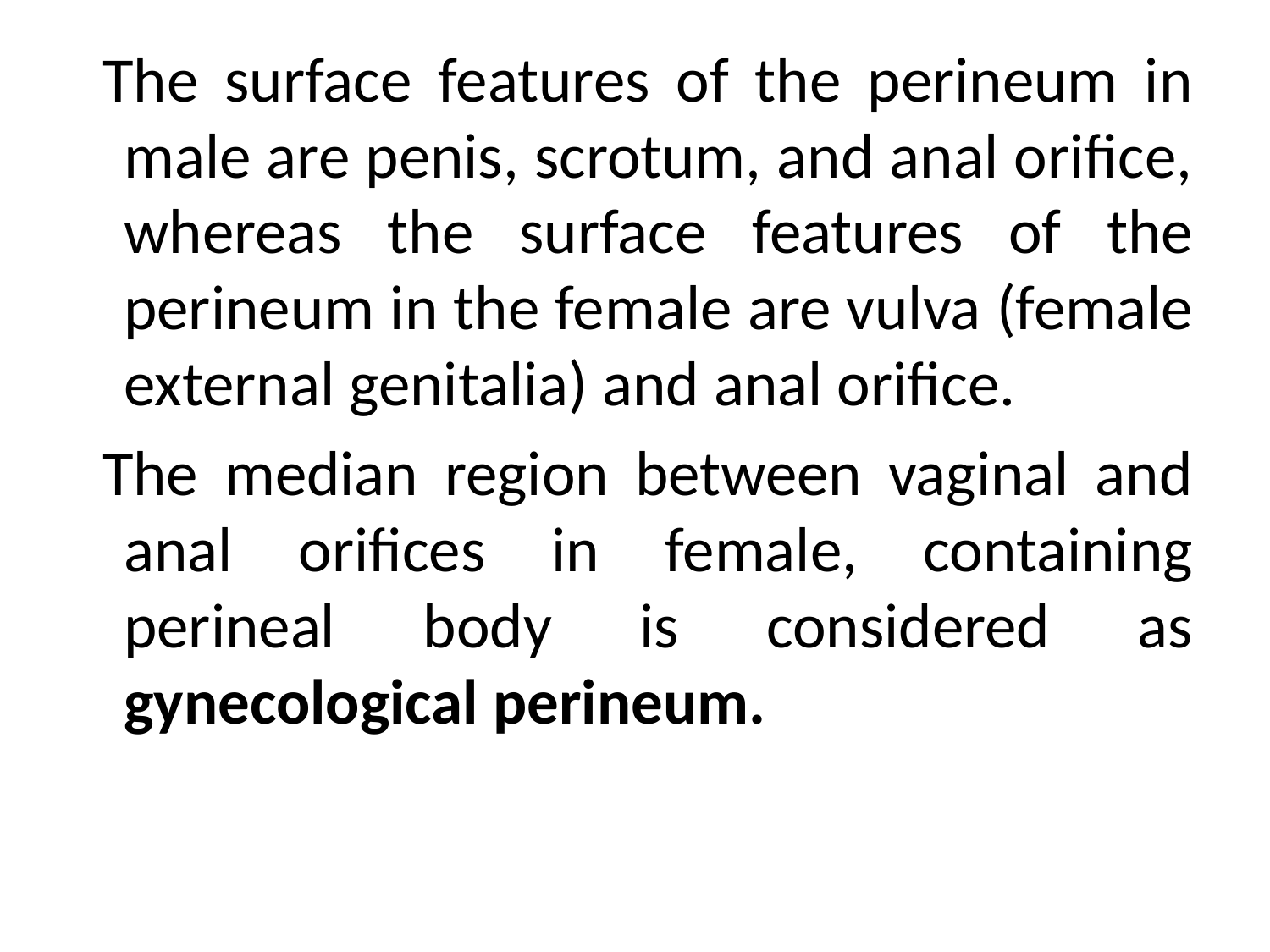

The surface features of the perineum in male are penis, scrotum, and anal orifice, whereas the surface features of the perineum in the female are vulva (female external genitalia) and anal orifice.
 The median region between vaginal and anal orifices in female, containing perineal body is considered as gynecological perineum.